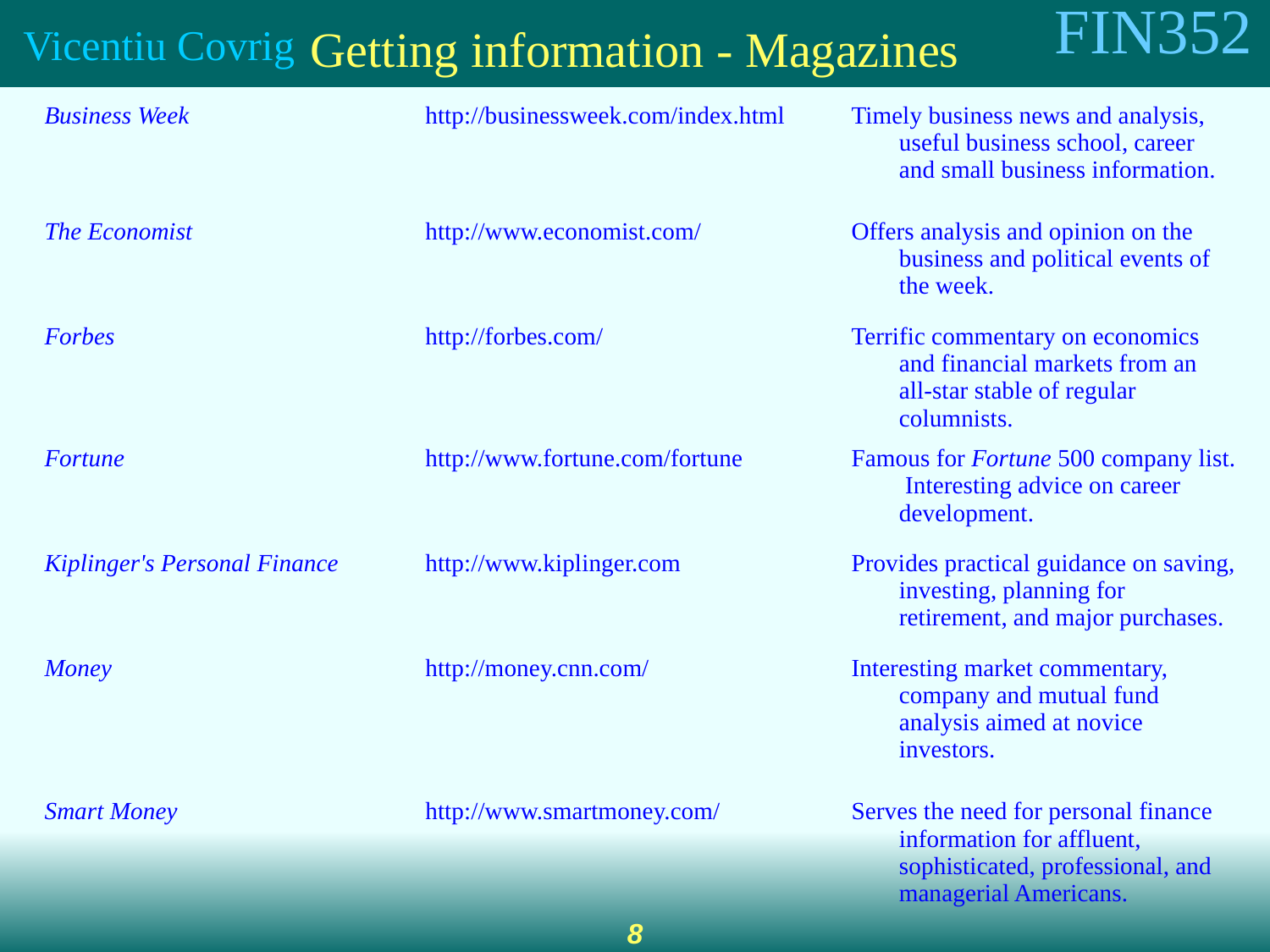

Getting information - Magazines
| Business Week | http://businessweek.com/index.html | Timely business news and analysis, useful business school, career and small business information. |
| --- | --- | --- |
| The Economist | http://www.economist.com/ | Offers analysis and opinion on the business and political events of the week. |
| Forbes | http://forbes.com/ | Terrific commentary on economics and financial markets from an all-star stable of regular columnists. |
| Fortune | http://www.fortune.com/fortune | Famous for Fortune 500 company list. Interesting advice on career development. |
| Kiplinger's Personal Finance | http://www.kiplinger.com | Provides practical guidance on saving, investing, planning for retirement, and major purchases. |
| Money | http://money.cnn.com/ | Interesting market commentary, company and mutual fund analysis aimed at novice investors. |
| Smart Money | http://www.smartmoney.com/ | Serves the need for personal finance information for affluent, sophisticated, professional, and managerial Americans. |